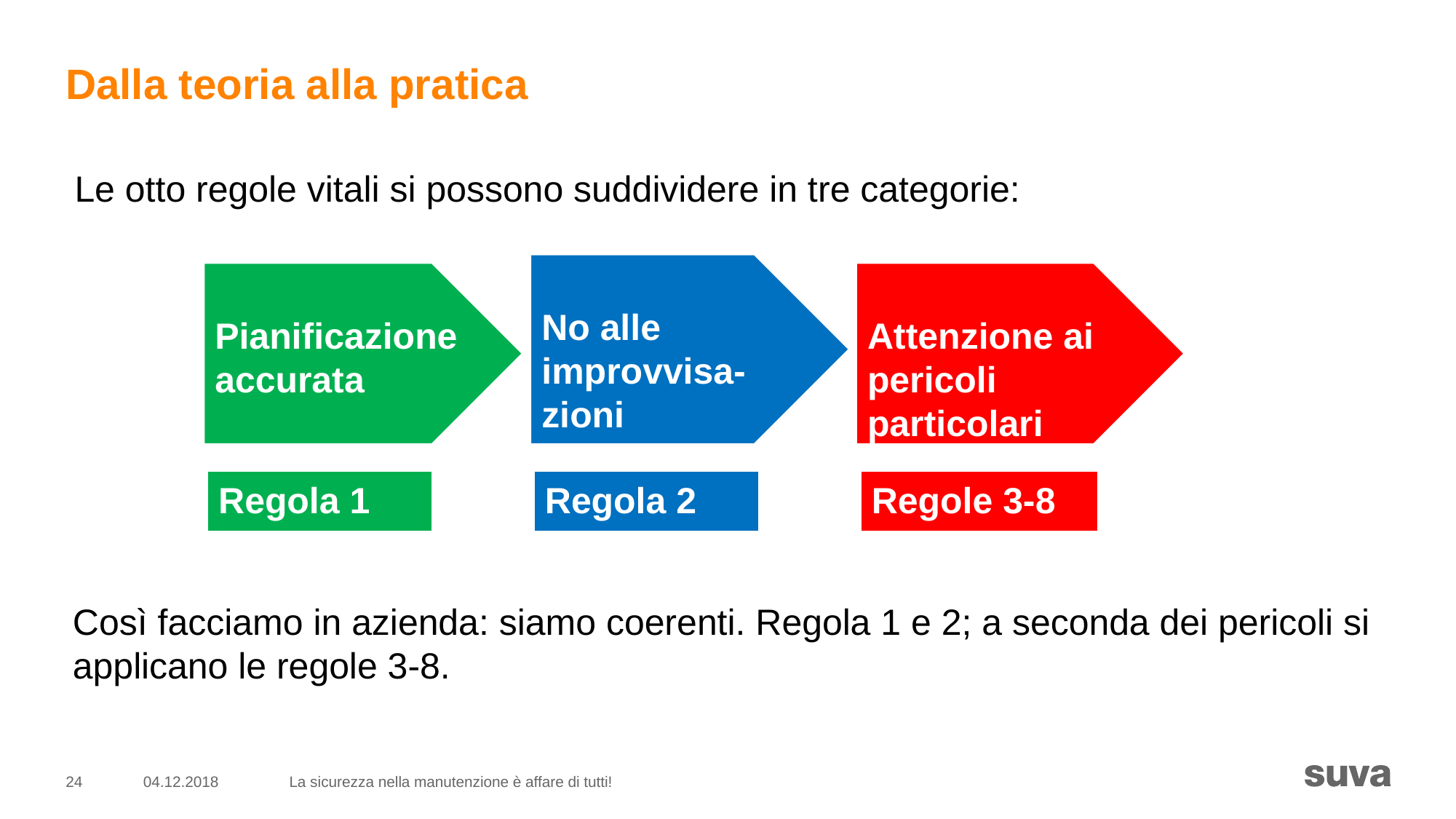

# Dalla teoria alla pratica
Le otto regole vitali si possono suddividere in tre categorie:

No alle improvvisa-zioni

Pianificazione accurata

Attenzione ai pericoli particolari
Regola 1
Regola 2
Regole 3-8
Così facciamo in azienda: siamo coerenti. Regola 1 e 2; a seconda dei pericoli si applicano le regole 3-8.

24
04.12.2018
La sicurezza nella manutenzione è affare di tutti!